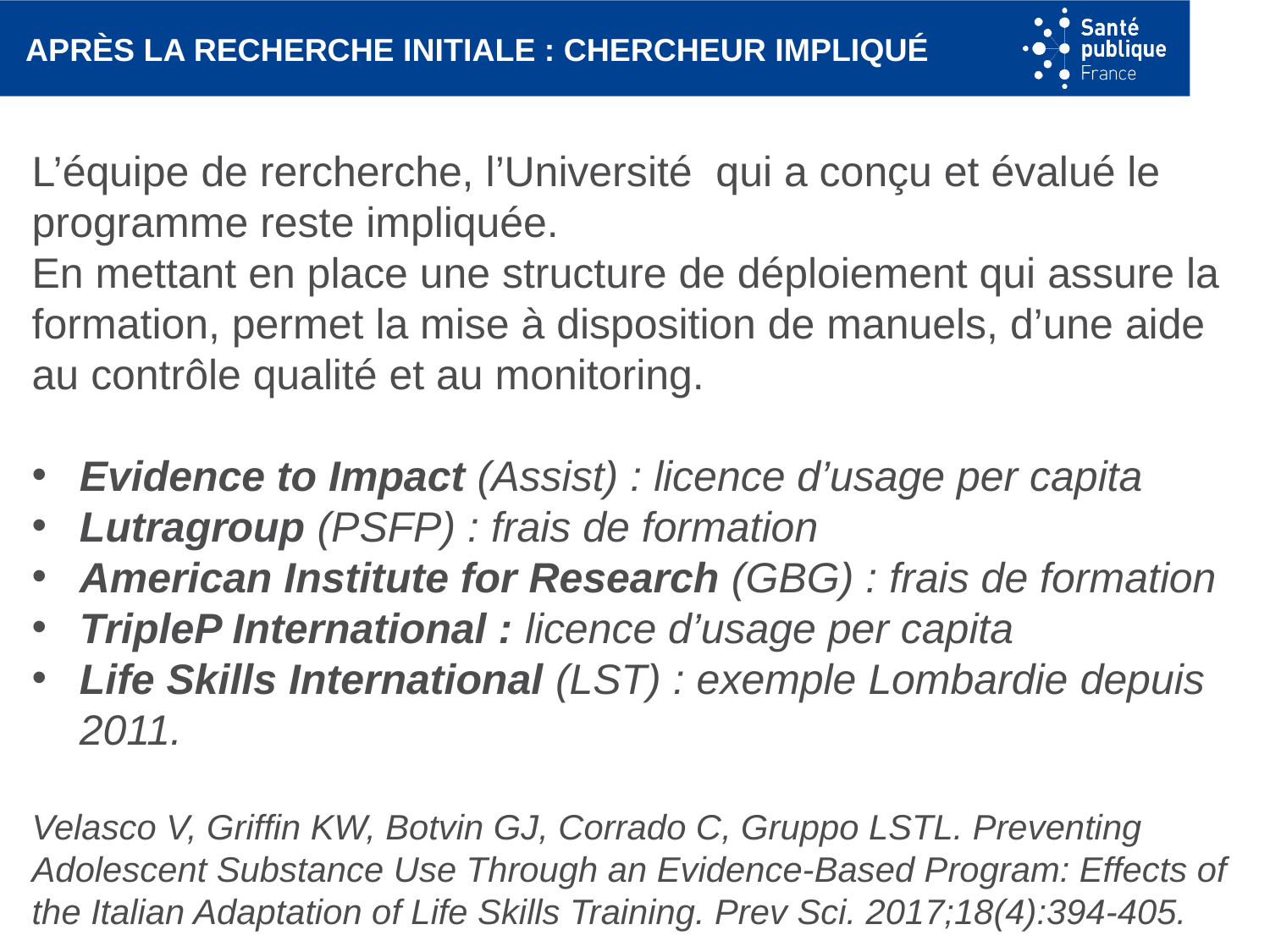

# Après la recherche initiale : chercheur impliqué

L’équipe de rercherche, l’Université  qui a conçu et évalué le programme reste impliquée.
En mettant en place une structure de déploiement qui assure la formation, permet la mise à disposition de manuels, d’une aide au contrôle qualité et au monitoring.

Evidence to Impact (Assist) : licence d’usage per capita
Lutragroup (PSFP) : frais de formation
American Institute for Research (GBG) : frais de formation
TripleP International : licence d’usage per capita
Life Skills International (LST) : exemple Lombardie depuis 2011.

Velasco V, Griffin KW, Botvin GJ, Corrado C, Gruppo LSTL. Preventing Adolescent Substance Use Through an Evidence-Based Program: Effects of the Italian Adaptation of Life Skills Training. Prev Sci. 2017;18(4):394-405.